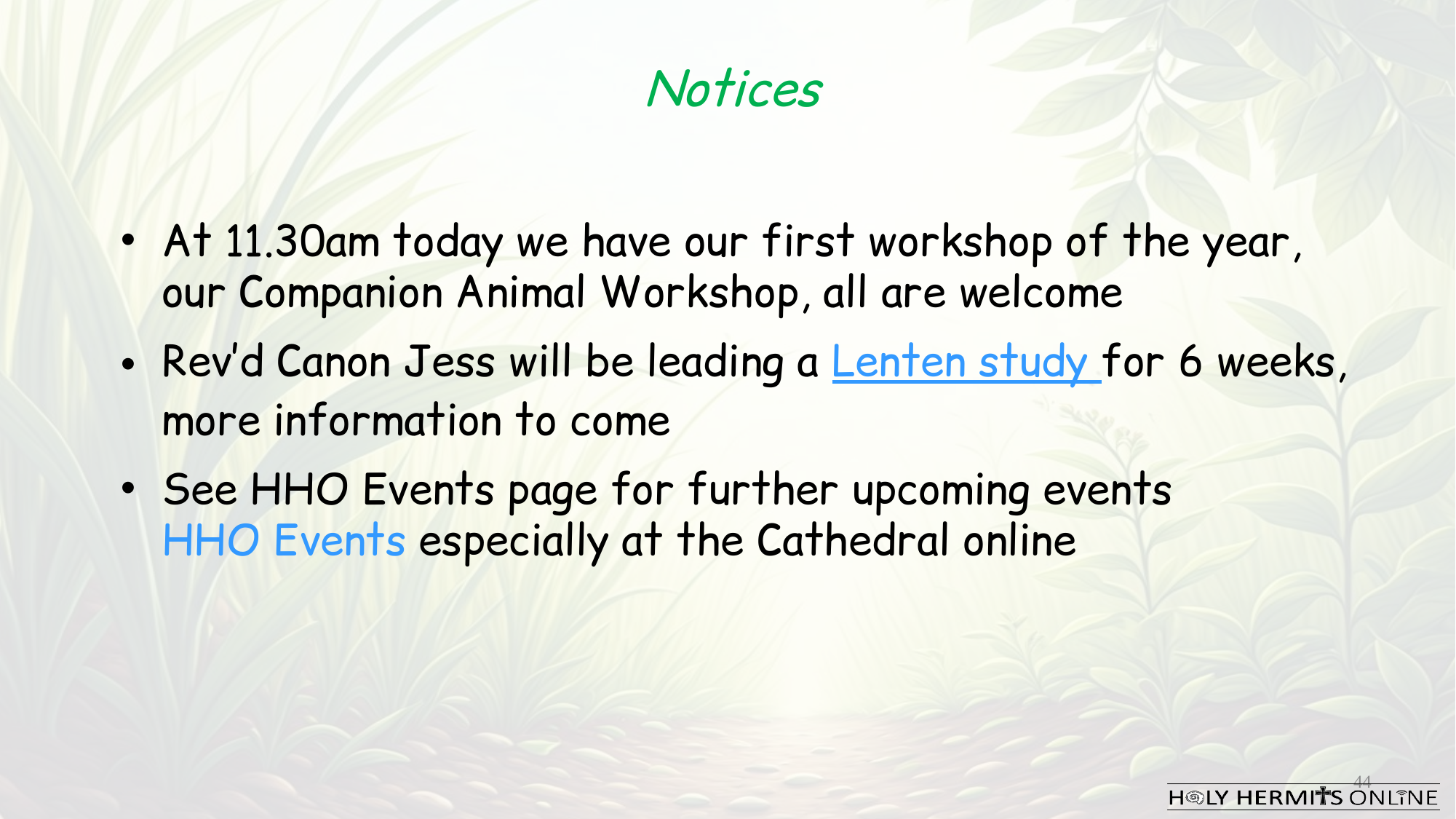

Notices
At 11.30am today we have our first workshop of the year, our Companion Animal Workshop, all are welcome
Rev’d Canon Jess will be leading a Lenten study for 6 weeks, more information to come
See HHO Events page for further upcoming events HHO Events especially at the Cathedral online
44